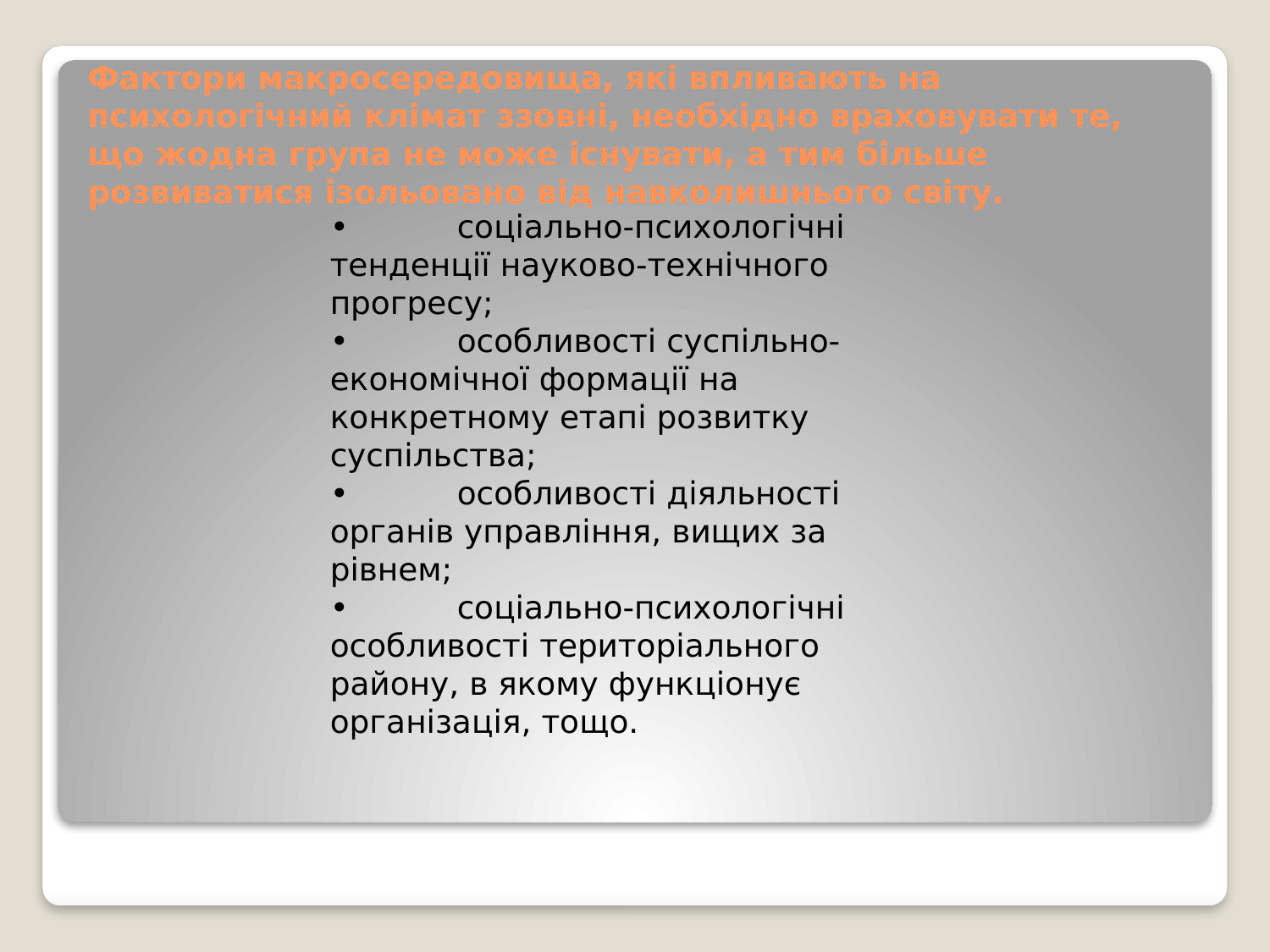

# Фактори макросередовища, які впливають на психологічний клімат ззовні, необхідно враховувати те, що жодна група не може існувати, а тим більше розвиватися ізольовано від навколишнього світу.
•	соціально-психологічні тенденції науково-технічного прогресу;
•	особливості суспільно-економічної формації на конкретному етапі розвитку суспільства;
•	особливості діяльності органів управління, вищих за рівнем;
•	соціально-психологічні особливості територіального району, в якому функціонує організація, тощо.